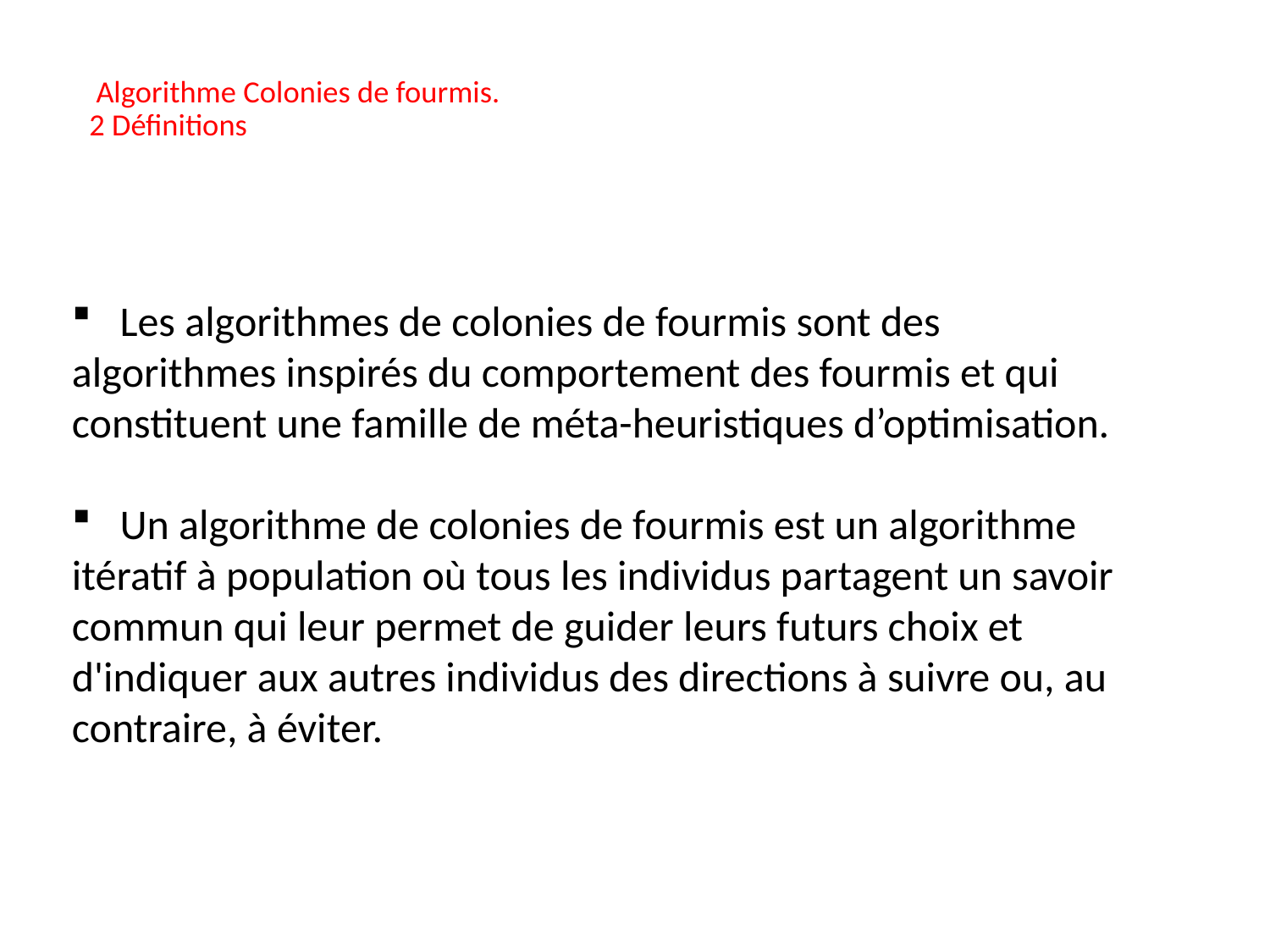

# Algorithme Colonies de fourmis. 2 Définitions
   Les algorithmes de colonies de fourmis sont des algorithmes inspirés du comportement des fourmis et qui constituent une famille de méta-heuristiques d’optimisation.

   Un algorithme de colonies de fourmis est un algorithme itératif à population où tous les individus partagent un savoir commun qui leur permet de guider leurs futurs choix et d'indiquer aux autres individus des directions à suivre ou, au contraire, à éviter.